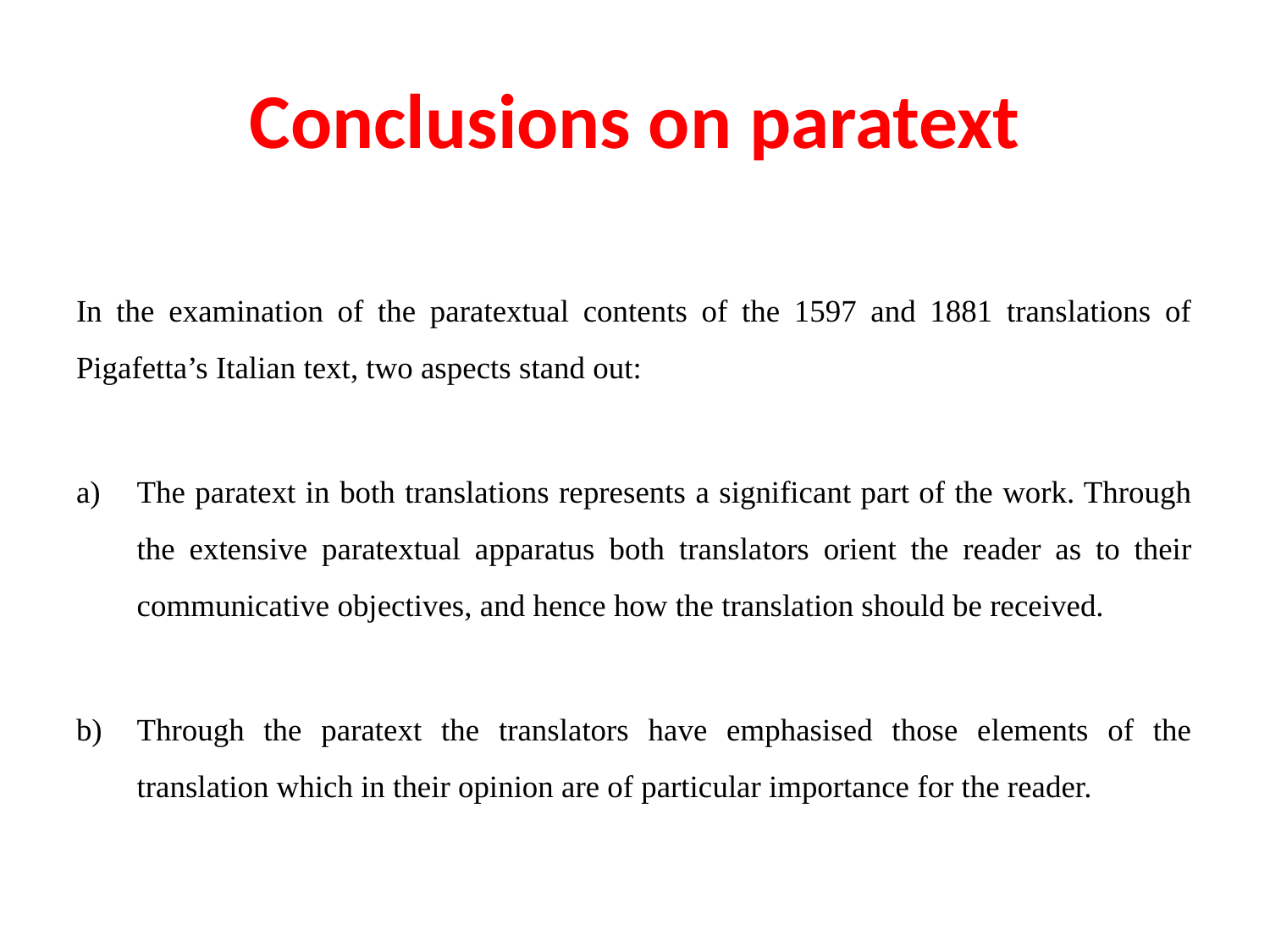

# Conclusions on paratext

In the examination of the paratextual contents of the 1597 and 1881 translations of Pigafetta’s Italian text, two aspects stand out:

The paratext in both translations represents a significant part of the work. Through the extensive paratextual apparatus both translators orient the reader as to their communicative objectives, and hence how the translation should be received.

Through the paratext the translators have emphasised those elements of the translation which in their opinion are of particular importance for the reader.